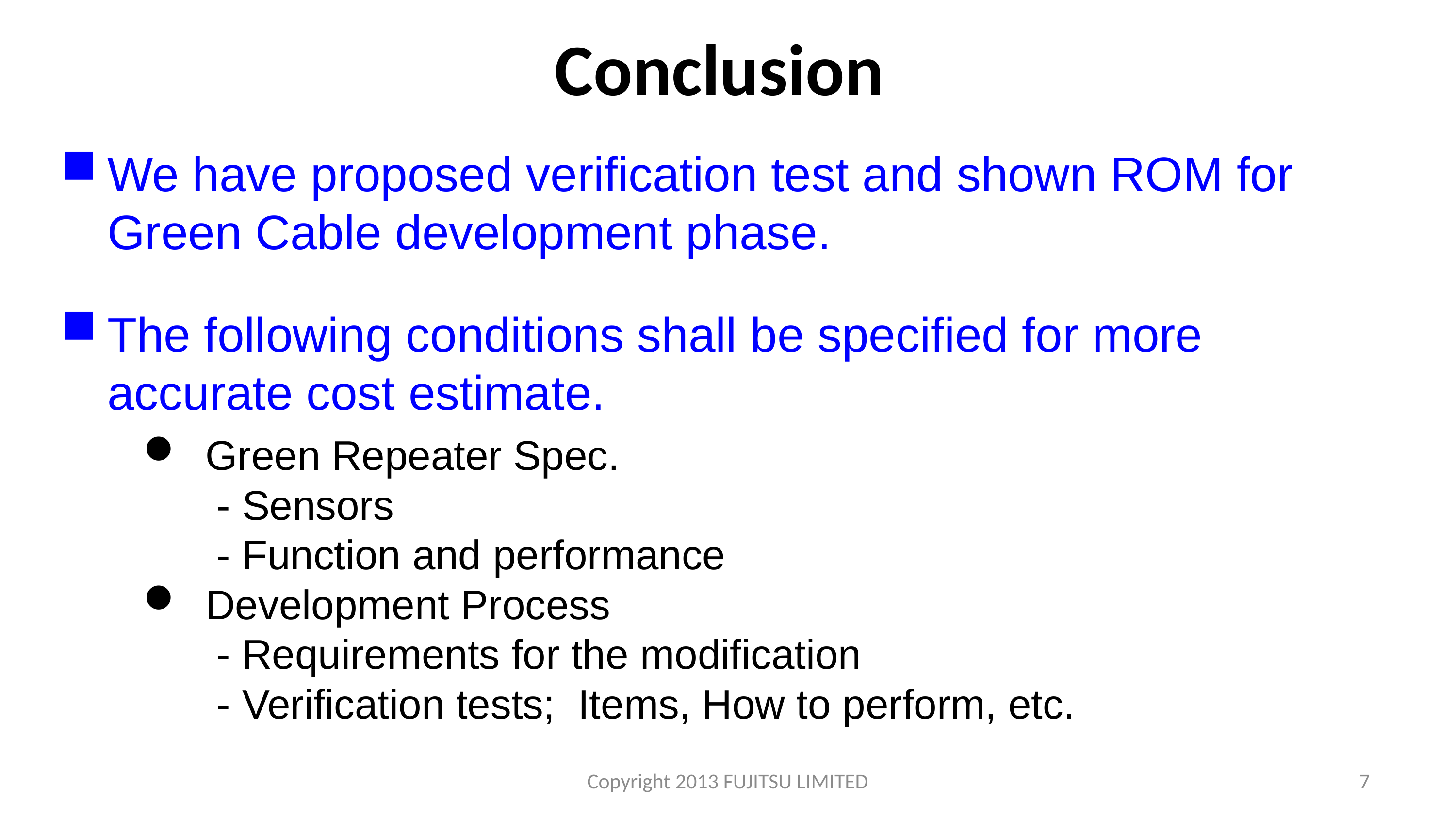

# Conclusion
We have proposed verification test and shown ROM for Green Cable development phase.
The following conditions shall be specified for more accurate cost estimate.
Green Repeater Spec.
 - Sensors
 - Function and performance
Development Process
 - Requirements for the modification
 - Verification tests;  Items, How to perform, etc.
7
Copyright 2013 FUJITSU LIMITED